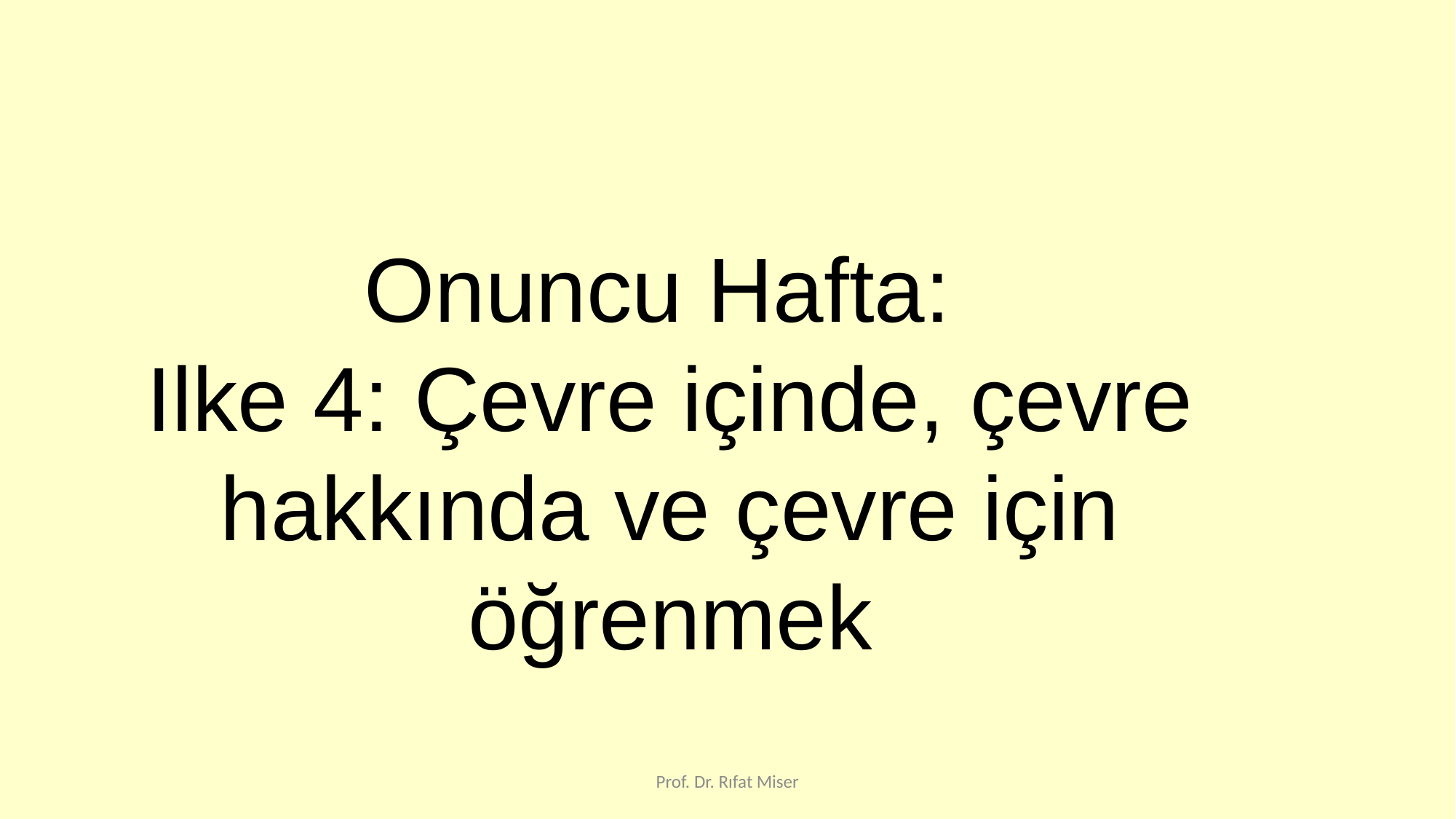

Onuncu Hafta:
Ilke 4: Çevre içinde, çevre hakkında ve çevre için öğrenmek
Prof. Dr. Rıfat Miser